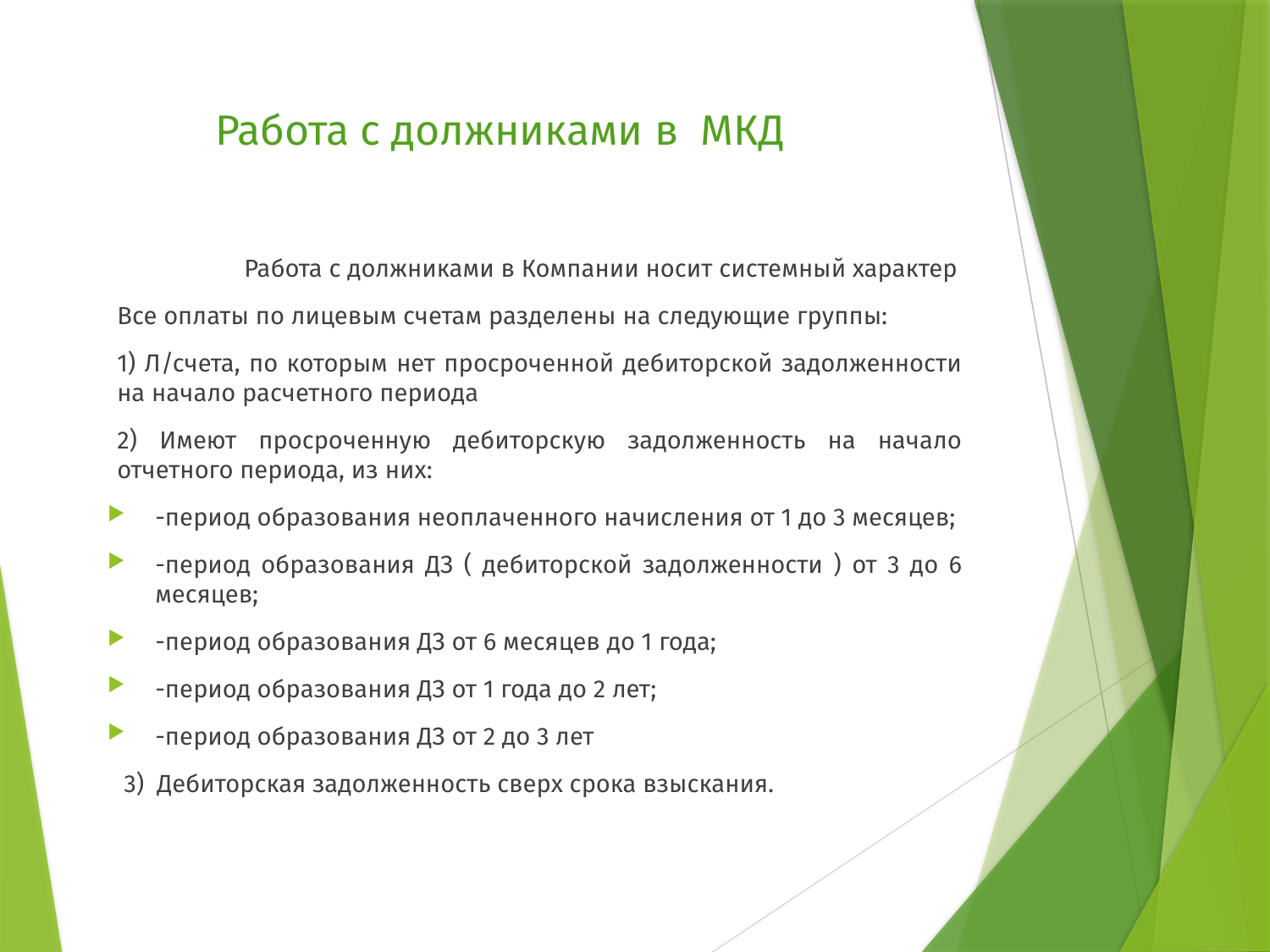

# Работа с должниками в  МКД
	Работа с должниками в Компании носит системный характер
Все оплаты по лицевым счетам разделены на следующие группы:
1) Л/счета, по которым нет просроченной дебиторской задолженности на начало расчетного периода
2) Имеют просроченную дебиторскую задолженность на начало отчетного периода, из них:
-период образования неоплаченного начисления от 1 до 3 месяцев;
-период образования ДЗ ( дебиторской задолженности ) от 3 до 6 месяцев;
-период образования ДЗ от 6 месяцев до 1 года;
-период образования ДЗ от 1 года до 2 лет;
-период образования ДЗ от 2 до 3 лет
 3)  Дебиторская задолженность сверх срока взыскания.